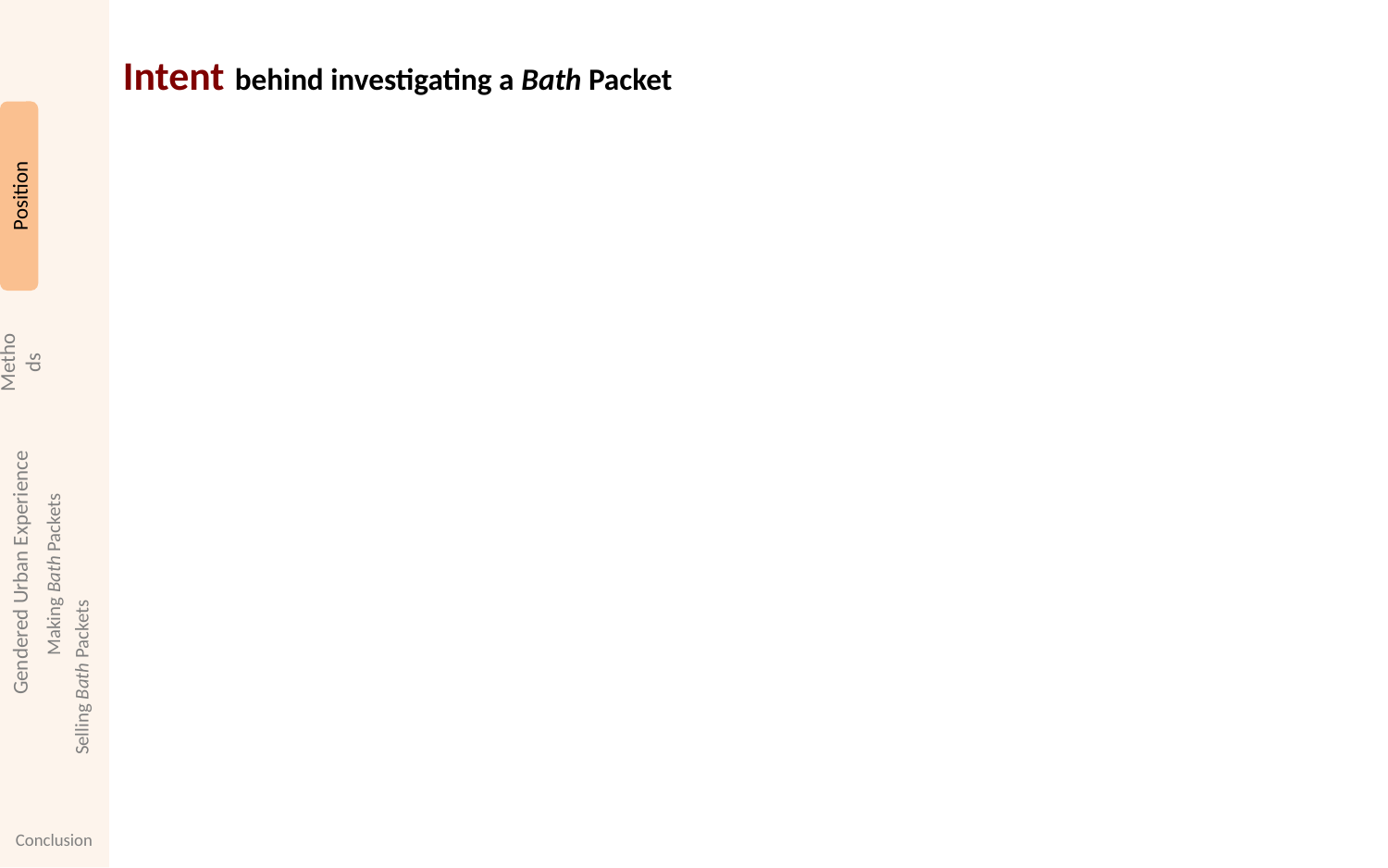

# Intent behind investigating a Bath Packet
Position
Methods
Gendered Urban Experience
Making Bath Packets
Selling Bath Packets
Conclusion